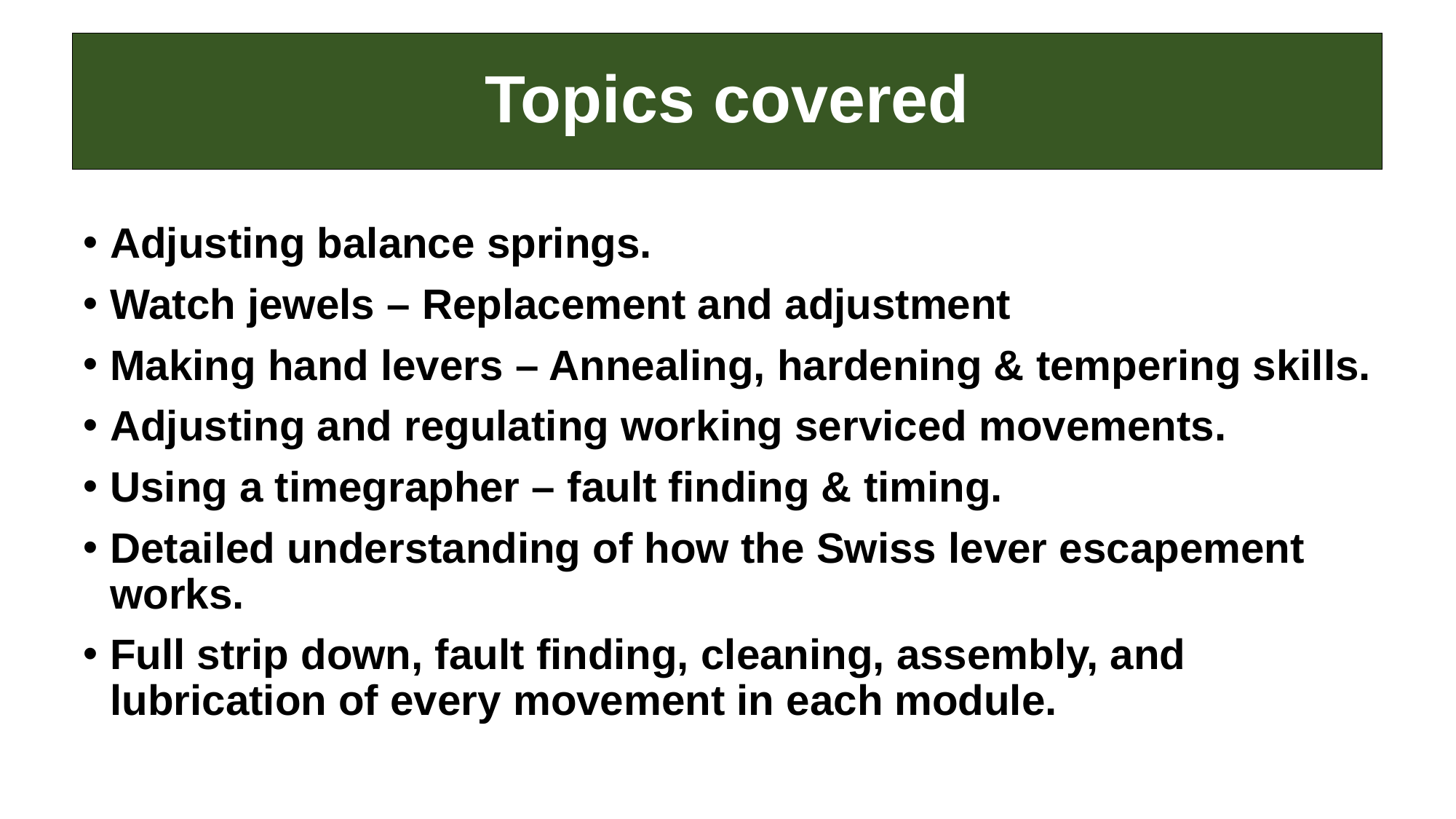

Adjusting balance springs.
Watch jewels – Replacement and adjustment
Making hand levers – Annealing, hardening & tempering skills.
Adjusting and regulating working serviced movements.
Using a timegrapher – fault finding & timing.
Detailed understanding of how the Swiss lever escapement works.
Full strip down, fault finding, cleaning, assembly, and lubrication of every movement in each module.

# Topics covered